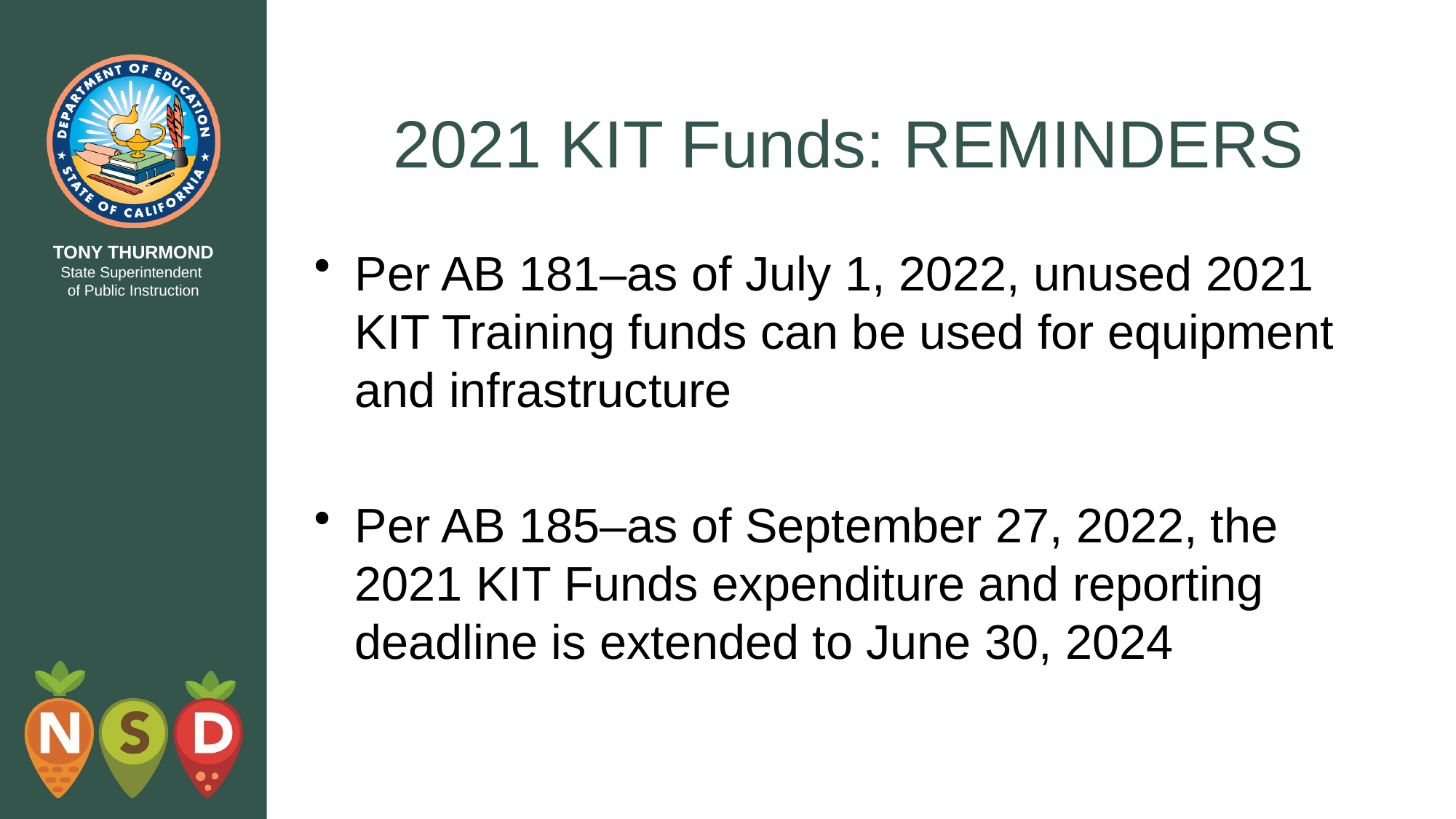

# 2021 KIT Funds: REMINDERS
Per AB 181–as of July 1, 2022, unused 2021 KIT Training funds can be used for equipment and infrastructure

Per AB 185–as of September 27, 2022, the 2021 KIT Funds expenditure and reporting deadline is extended to June 30, 2024